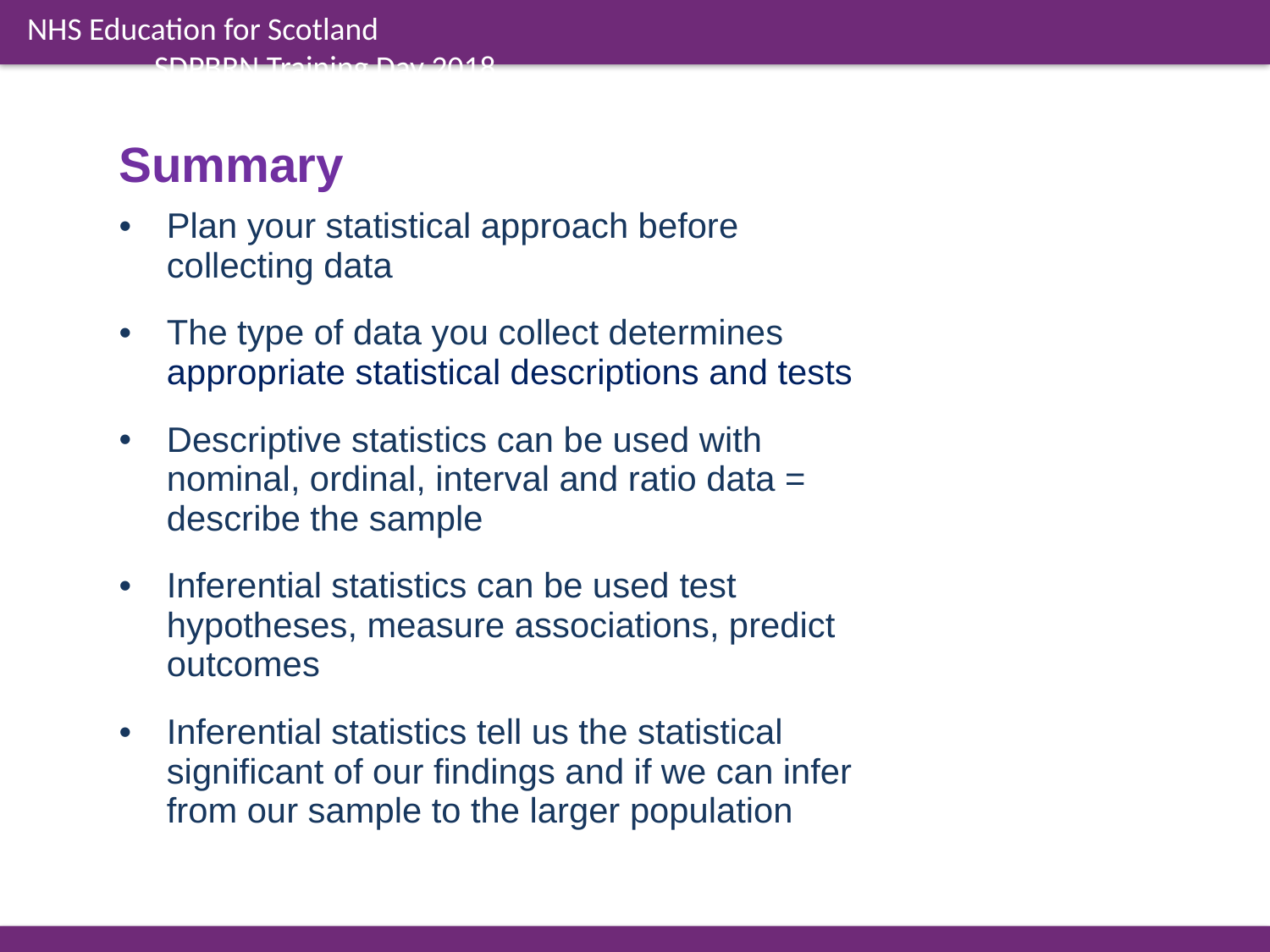

Summary
Plan your statistical approach before collecting data
The type of data you collect determines appropriate statistical descriptions and tests
Descriptive statistics can be used with nominal, ordinal, interval and ratio data = describe the sample
Inferential statistics can be used test hypotheses, measure associations, predict outcomes
Inferential statistics tell us the statistical significant of our findings and if we can infer from our sample to the larger population